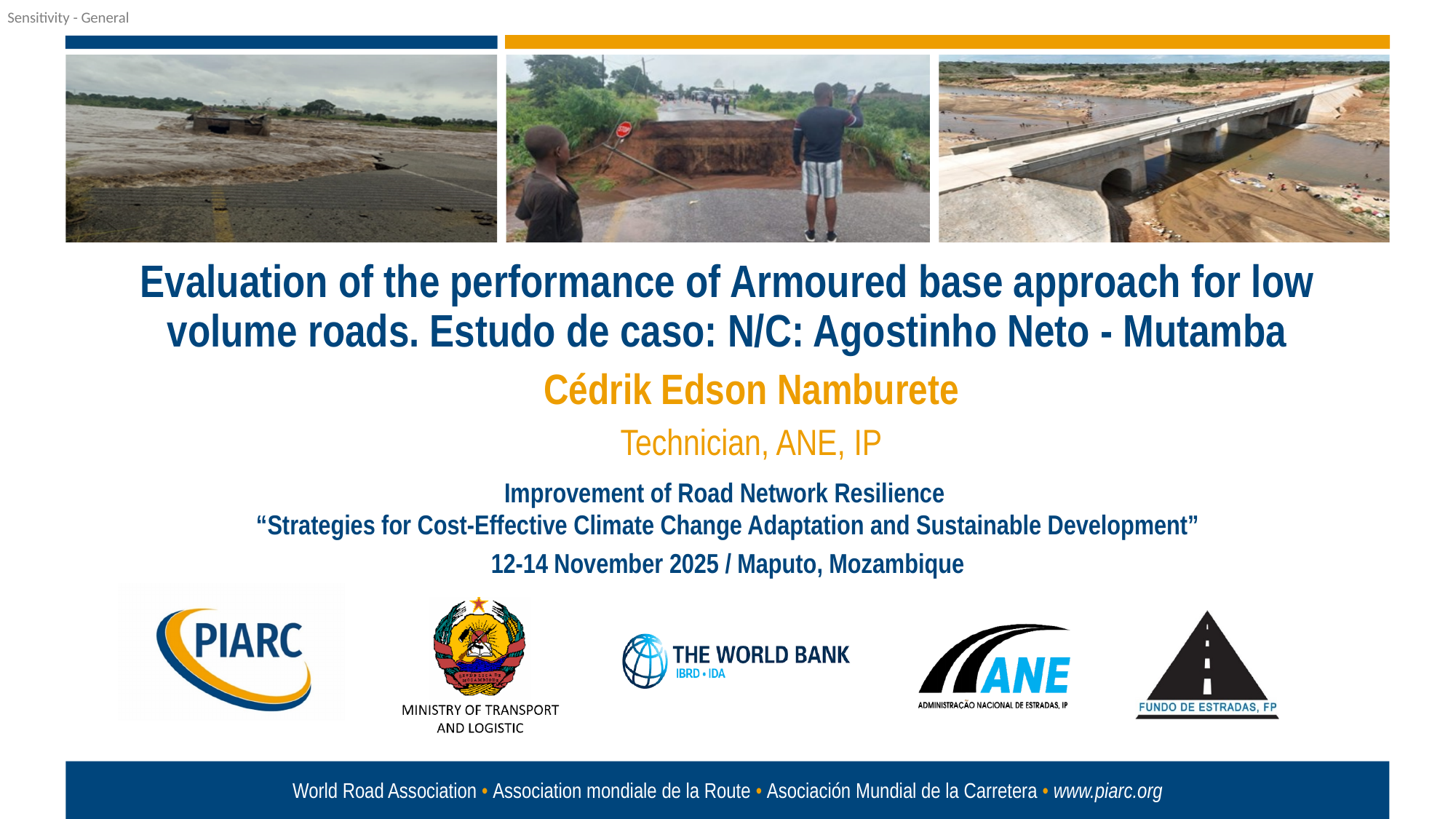

Evaluation of the performance of Armoured base approach for low volume roads. Estudo de caso: N/C: Agostinho Neto - Mutamba

Cédrik Edson Namburete
Technician, ANE, IP

Improvement of Road Network Resilience
“Strategies for Cost-Effective Climate Change Adaptation and Sustainable Development”
12-14 November 2025 / Maputo, Mozambique